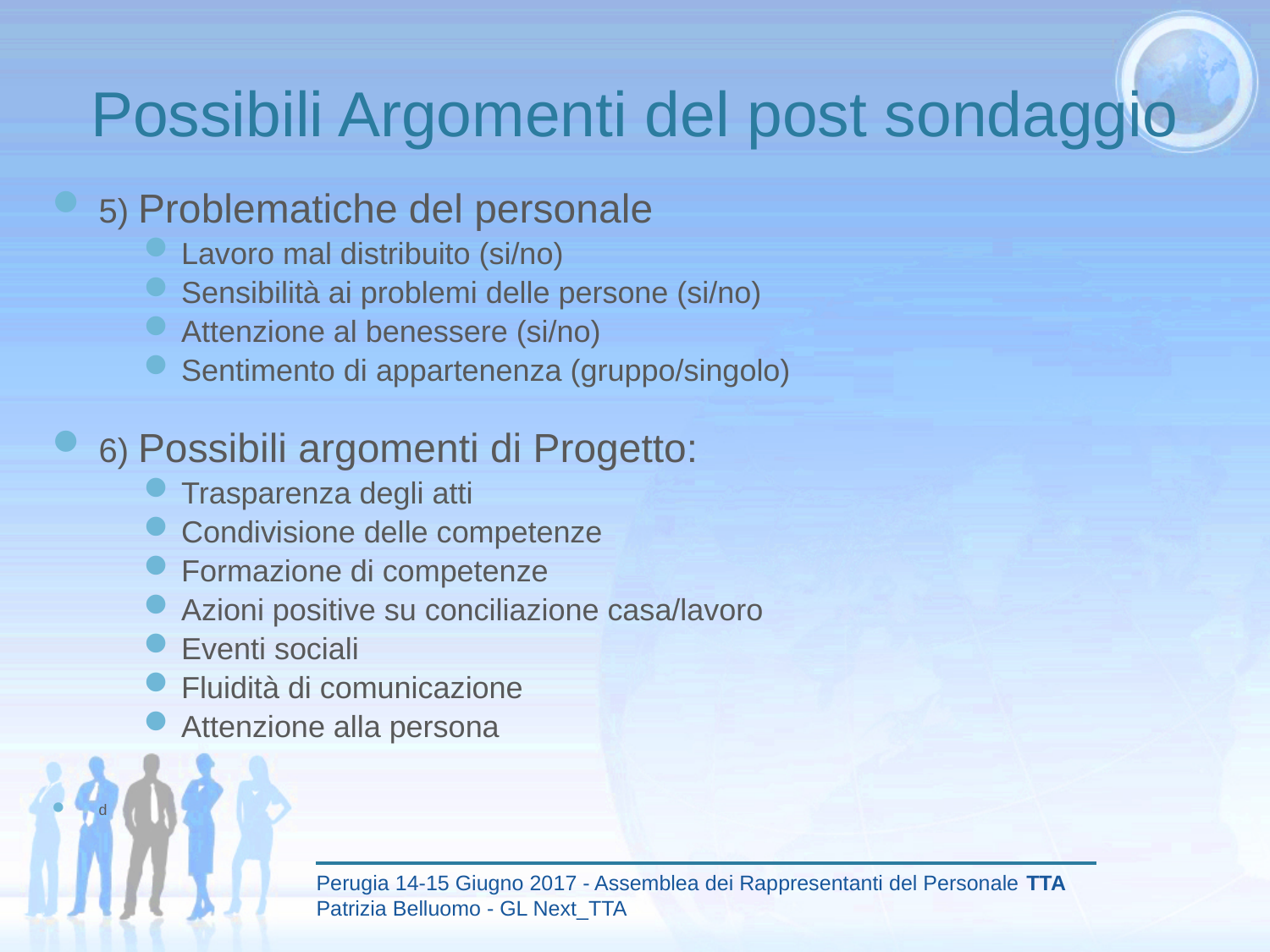

# Possibili Argomenti del post sondaggio
5) Problematiche del personale
Lavoro mal distribuito (si/no)
Sensibilità ai problemi delle persone (si/no)
Attenzione al benessere (si/no)
Sentimento di appartenenza (gruppo/singolo)

6) Possibili argomenti di Progetto:
Trasparenza degli atti
Condivisione delle competenze
Formazione di competenze
Azioni positive su conciliazione casa/lavoro
Eventi sociali
Fluidità di comunicazione
Attenzione alla persona

d

Perugia 14-15 Giugno 2017 - Assemblea dei Rappresentanti del Personale TTA
Patrizia Belluomo - GL Next_TTA